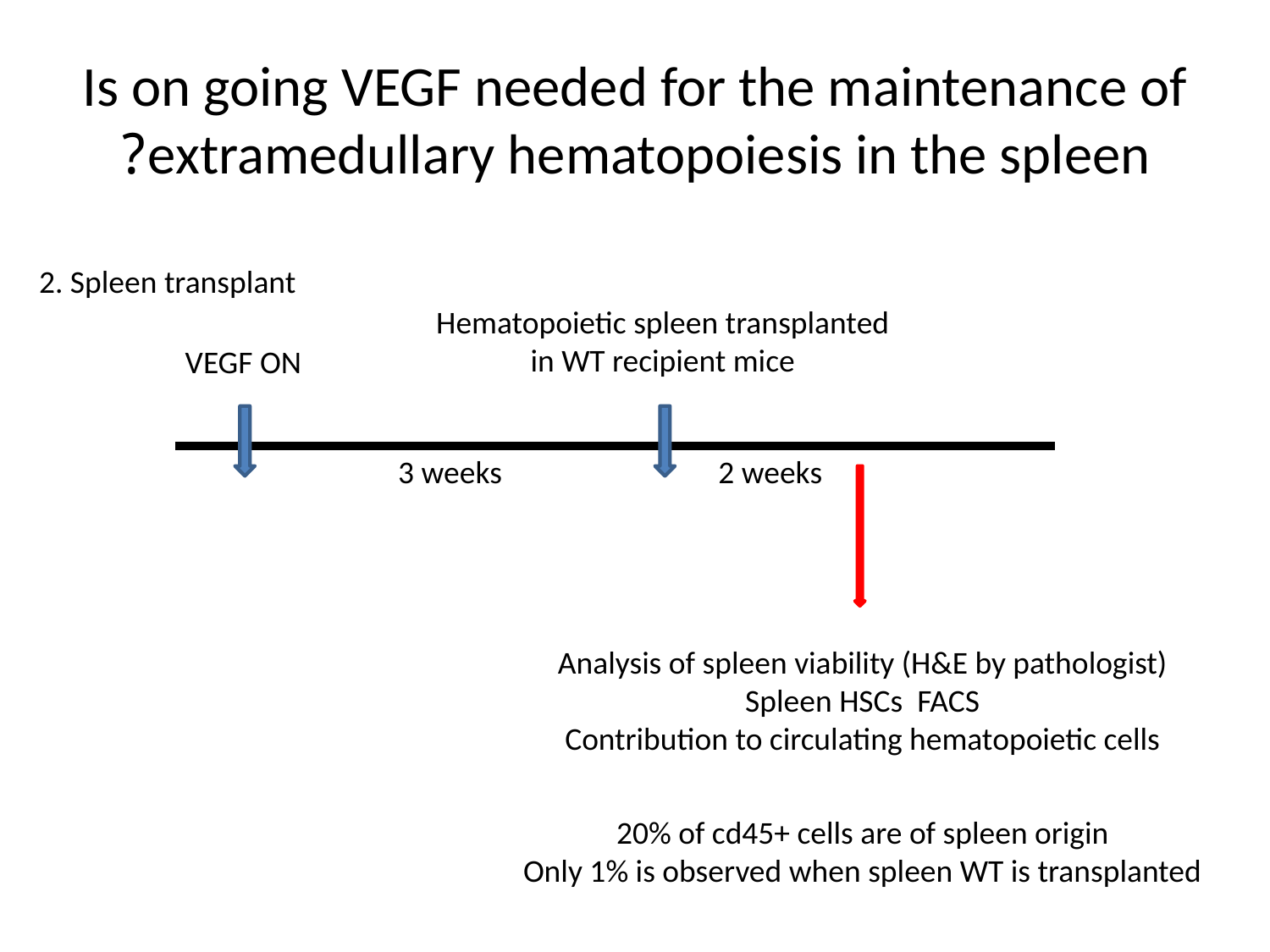

# Is on going VEGF needed for the maintenance of extramedullary hematopoiesis in the spleen?
2. Spleen transplant
Hematopoietic spleen transplanted
in WT recipient mice
VEGF ON

3 weeks
2 weeks

Analysis of spleen viability (H&E by pathologist)
Spleen HSCs  FACS
Contribution to circulating hematopoietic cells
20% of cd45+ cells are of spleen origin
Only 1% is observed when spleen WT is transplanted